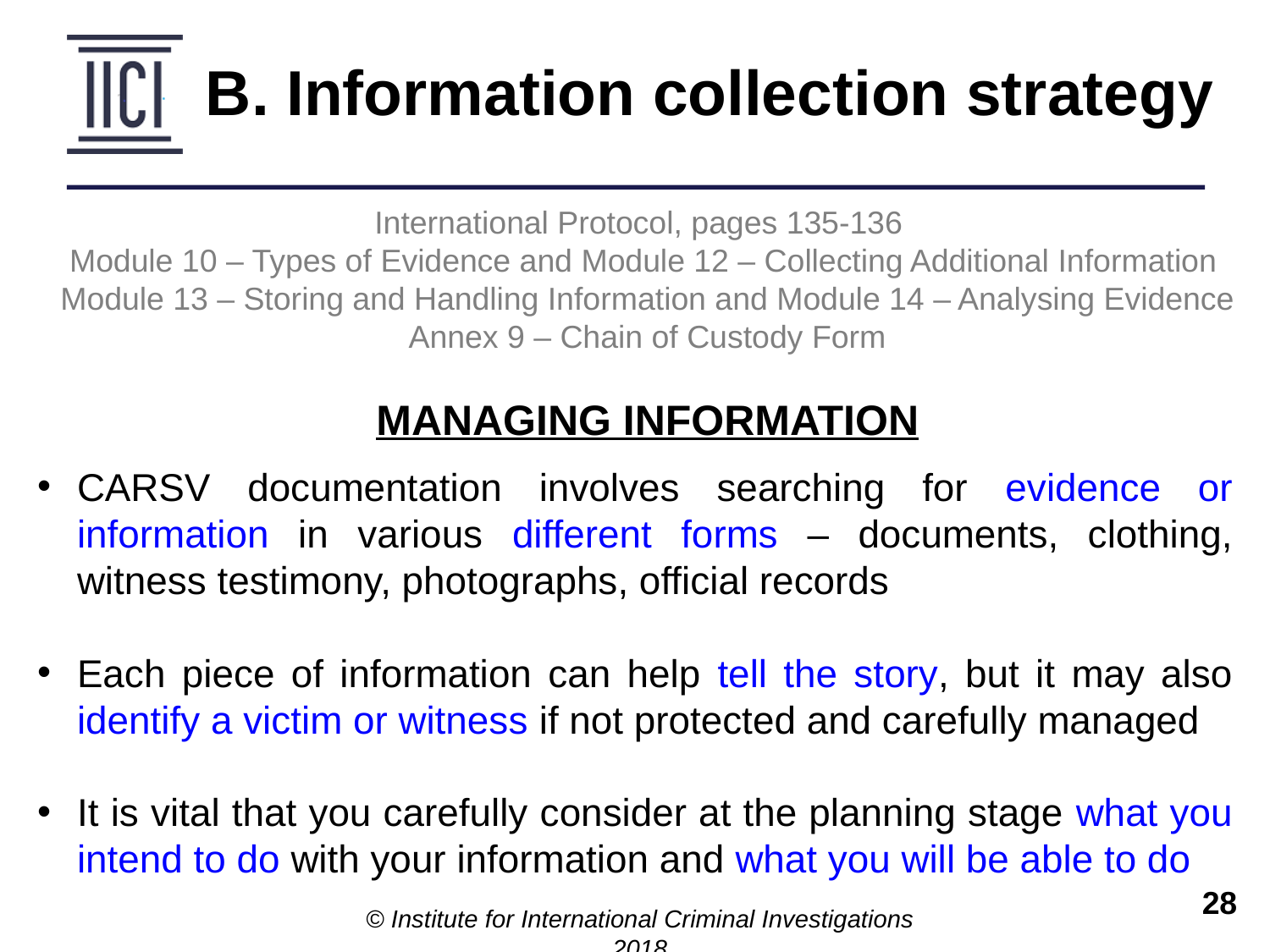

B. Information collection strategy

International Protocol, pages 135-136
Module 10 – Types of Evidence and Module 12 – Collecting Additional Information
Module 13 – Storing and Handling Information and Module 14 – Analysing Evidence Annex 9 – Chain of Custody Form

MANAGING INFORMATION

CARSV documentation involves searching for evidence or information in various different forms – documents, clothing, witness testimony, photographs, official records

Each piece of information can help tell the story, but it may also identify a victim or witness if not protected and carefully managed

It is vital that you carefully consider at the planning stage what you intend to do with your information and what you will be able to do

© Institute for International Criminal Investigations 2018
 	28